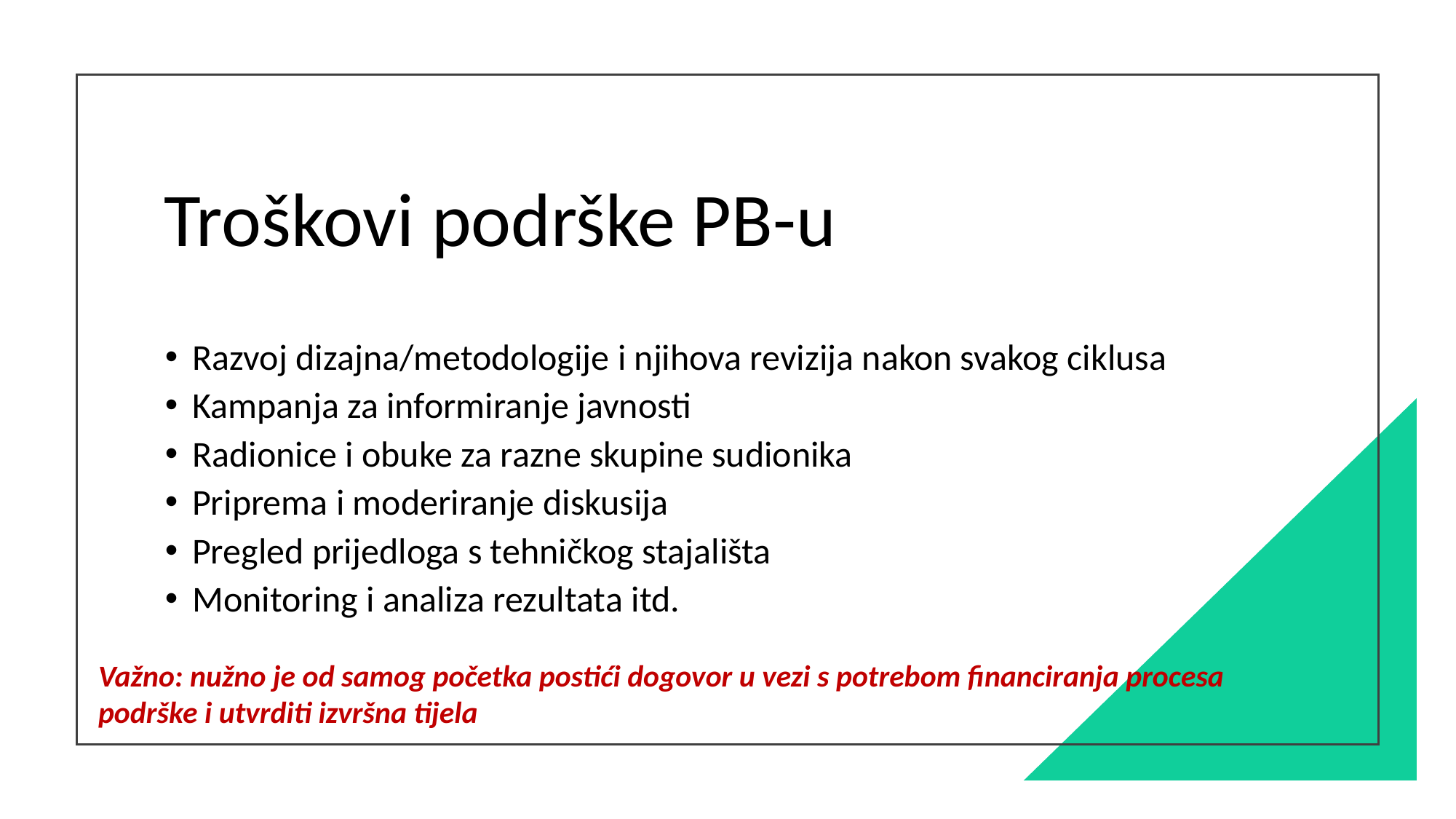

# Troškovi podrške PB-u
Razvoj dizajna/metodologije i njihova revizija nakon svakog ciklusa
Kampanja za informiranje javnosti
Radionice i obuke za razne skupine sudionika
Priprema i moderiranje diskusija
Pregled prijedloga s tehničkog stajališta
Monitoring i analiza rezultata itd.

Važno: nužno je od samog početka postići dogovor u vezi s potrebom financiranja procesa podrške i utvrditi izvršna tijela